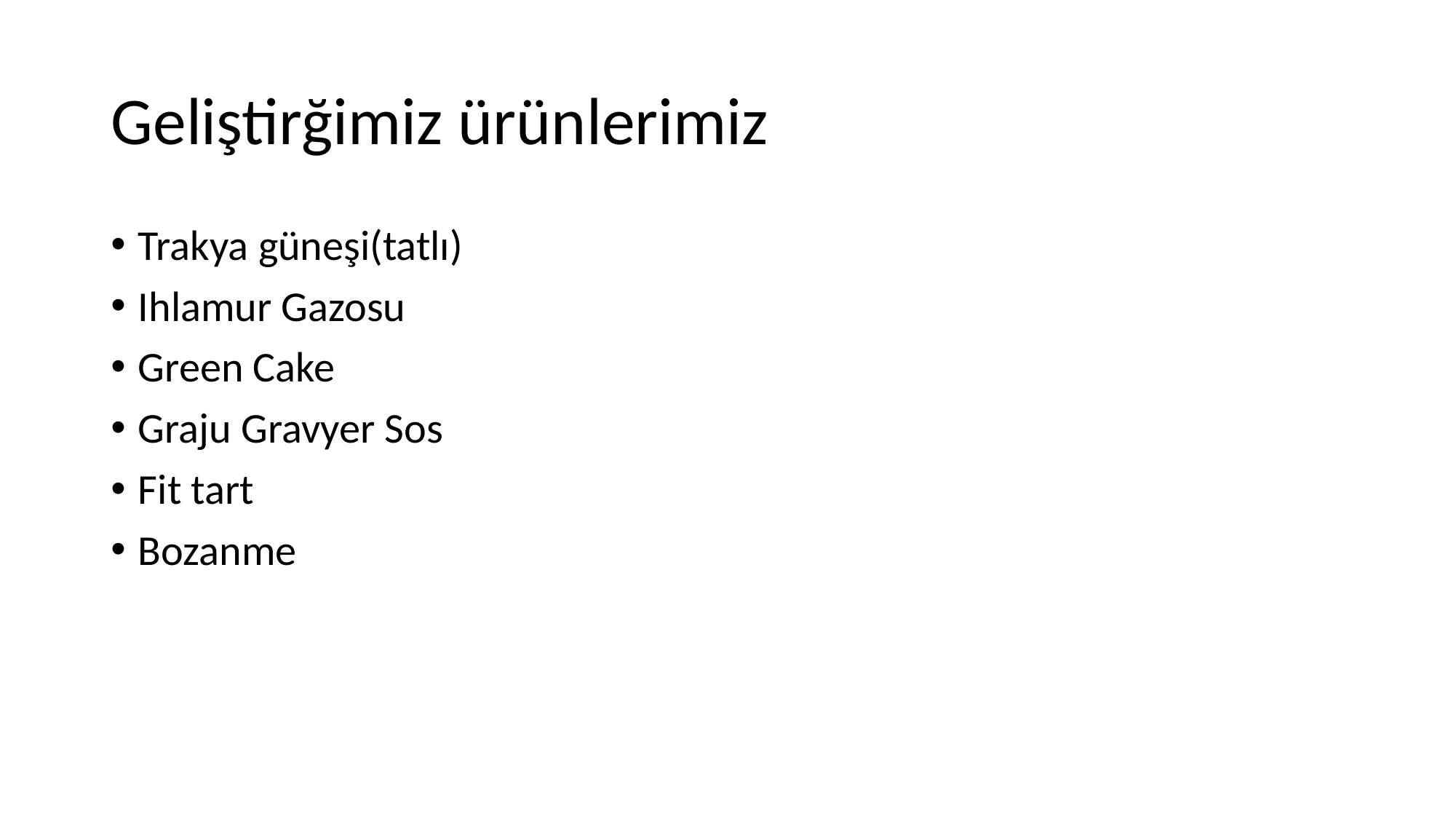

# Geliştirğimiz ürünlerimiz
Trakya güneşi(tatlı)
Ihlamur Gazosu
Green Cake
Graju Gravyer Sos
Fit tart
Bozanme